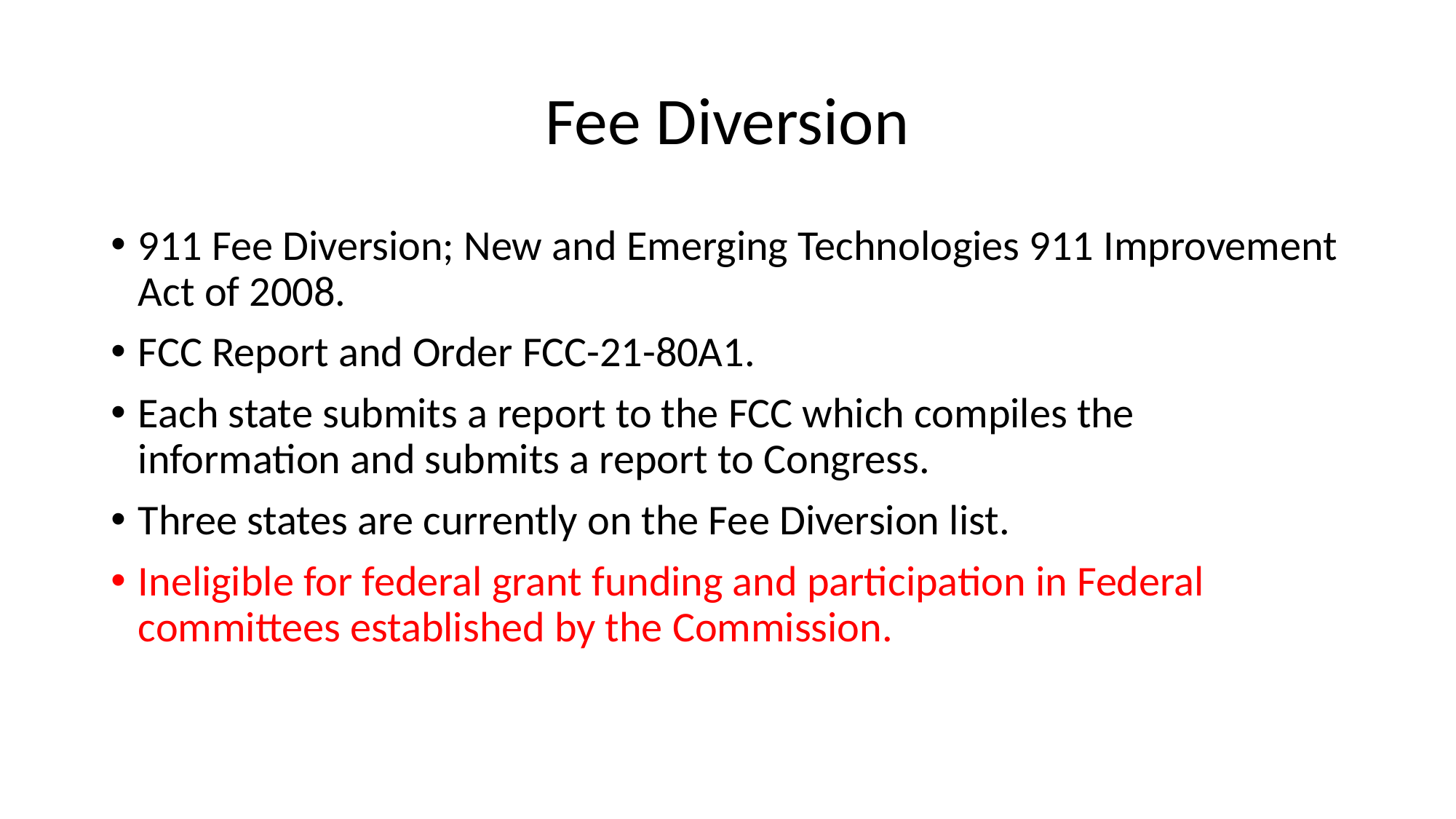

# Fee Diversion
911 Fee Diversion; New and Emerging Technologies 911 Improvement Act of 2008.
FCC Report and Order FCC-21-80A1.
Each state submits a report to the FCC which compiles the information and submits a report to Congress.
Three states are currently on the Fee Diversion list.
Ineligible for federal grant funding and participation in Federal committees established by the Commission.